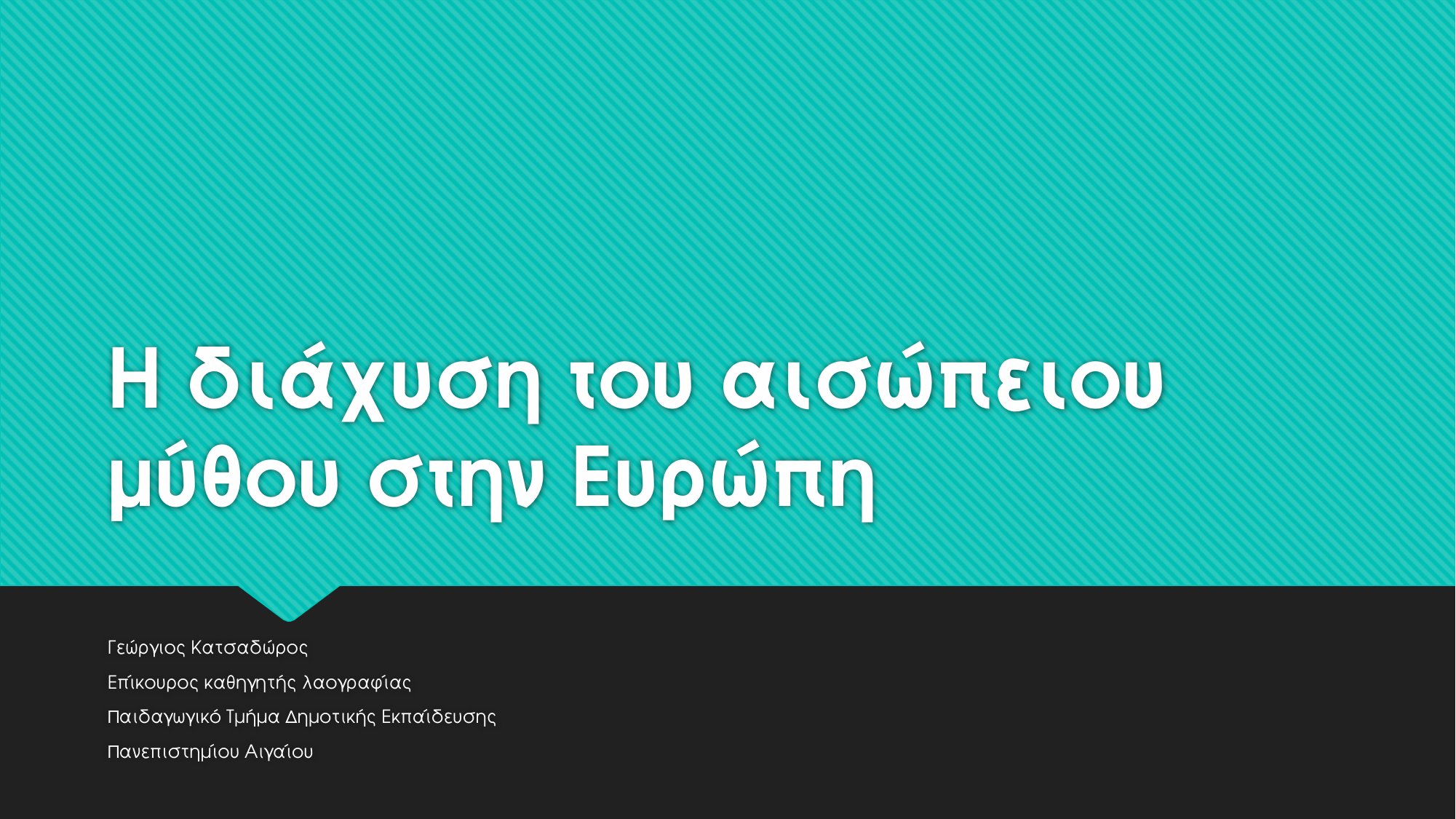

# Η διάχυση του αισώπειου μύθου στην Ευρώπη
Γεώργιος Κατσαδώρος
Επίκουρος καθηγητής λαογραφίας
Παιδαγωγικό Τμήμα Δημοτικής Εκπαίδευσης
Πανεπιστημίου Αιγαίου